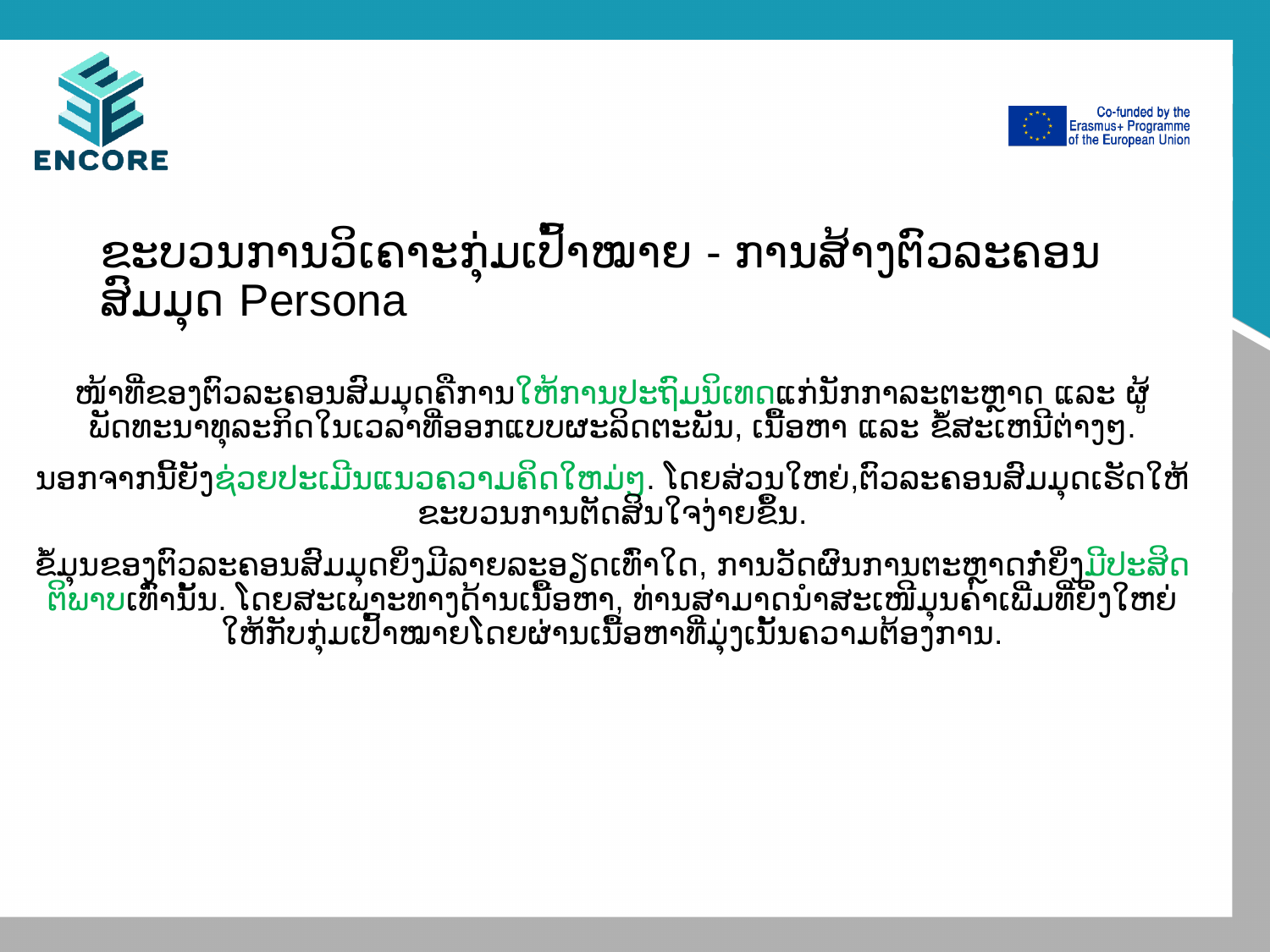

# ຂະບວນການວິເຄາະກຸ່ມເປົ້າໝາຍ - ການສ້າງຕົວລະຄອນສົມມຸດ Persona
ໜ້າທີ່ຂອງຕົວລະຄອນສົມມຸດຄືການໃຫ້ການປະຖົມນິເທດແກ່ນັກກາລະຕະຫຼາດ ແລະ ຜູ້ພັດທະນາທຸລະກິດໃນເວລາທີ່ອອກແບບຜະລິດຕະພັນ, ເນື້ອຫາ ແລະ ຂໍ້ສະເຫນີຕ່າງໆ.
ນອກຈາກນີ້ຍັງຊ່ວຍປະເມີນແນວຄວາມຄິດໃຫມ່ໆ. ໂດຍສ່ວນໃຫຍ່,ຕົວລະຄອນສົມມຸດເຮັດໃຫ້ຂະບວນການຕັດສິນໃຈງ່າຍຂຶ້ນ.
ຂໍ້ມຸນຂອງຕົວລະຄອນສົມມຸດຍິ່ງມີລາຍລະອຽດເທົ່າໃດ, ການວັດຜົນການຕະຫຼາດກໍ່ຍິ່ງມີປະສິດຕິພາບເທົ່ານັ້ນ. ໂດຍສະເພາະທາງດ້ານເນື້ອຫາ, ທ່ານສາມາດນຳສະເໜີມຸນຄ່າເພີ່ມທີ່ຍິ່ງໃຫຍ່ໃຫ້ກັບກຸ່ມເປົ້າໝາຍໂດຍຜ່ານເນື້ອຫາທີ່ມຸ່ງເນັ້ນຄວາມຕ້ອງການ.